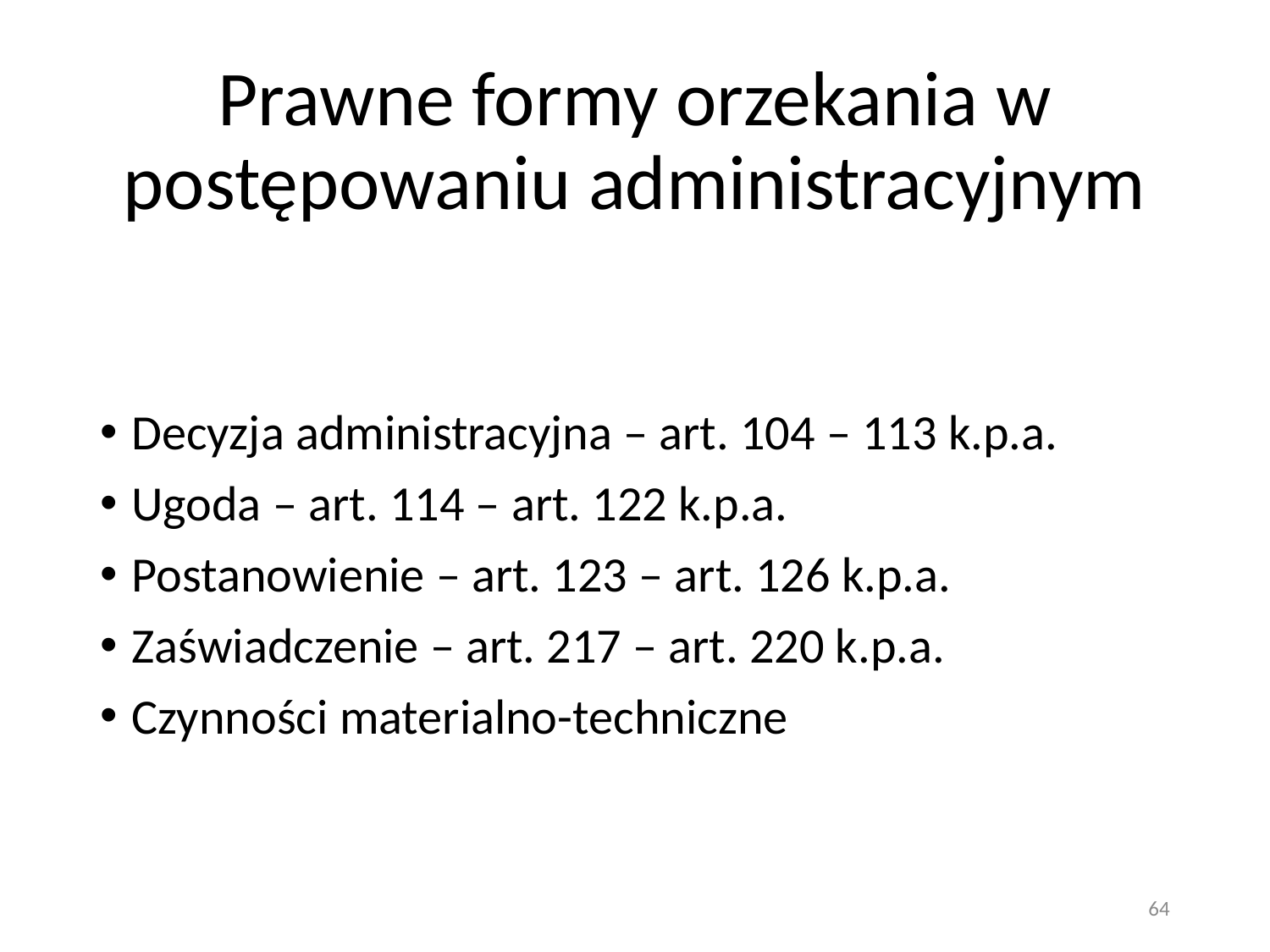

# Prawne formy orzekania w postępowaniu administracyjnym

Decyzja administracyjna – art. 104 – 113 k.p.a.
Ugoda – art. 114 – art. 122 k.p.a.
Postanowienie – art. 123 – art. 126 k.p.a.
Zaświadczenie – art. 217 – art. 220 k.p.a.
Czynności materialno-techniczne
64